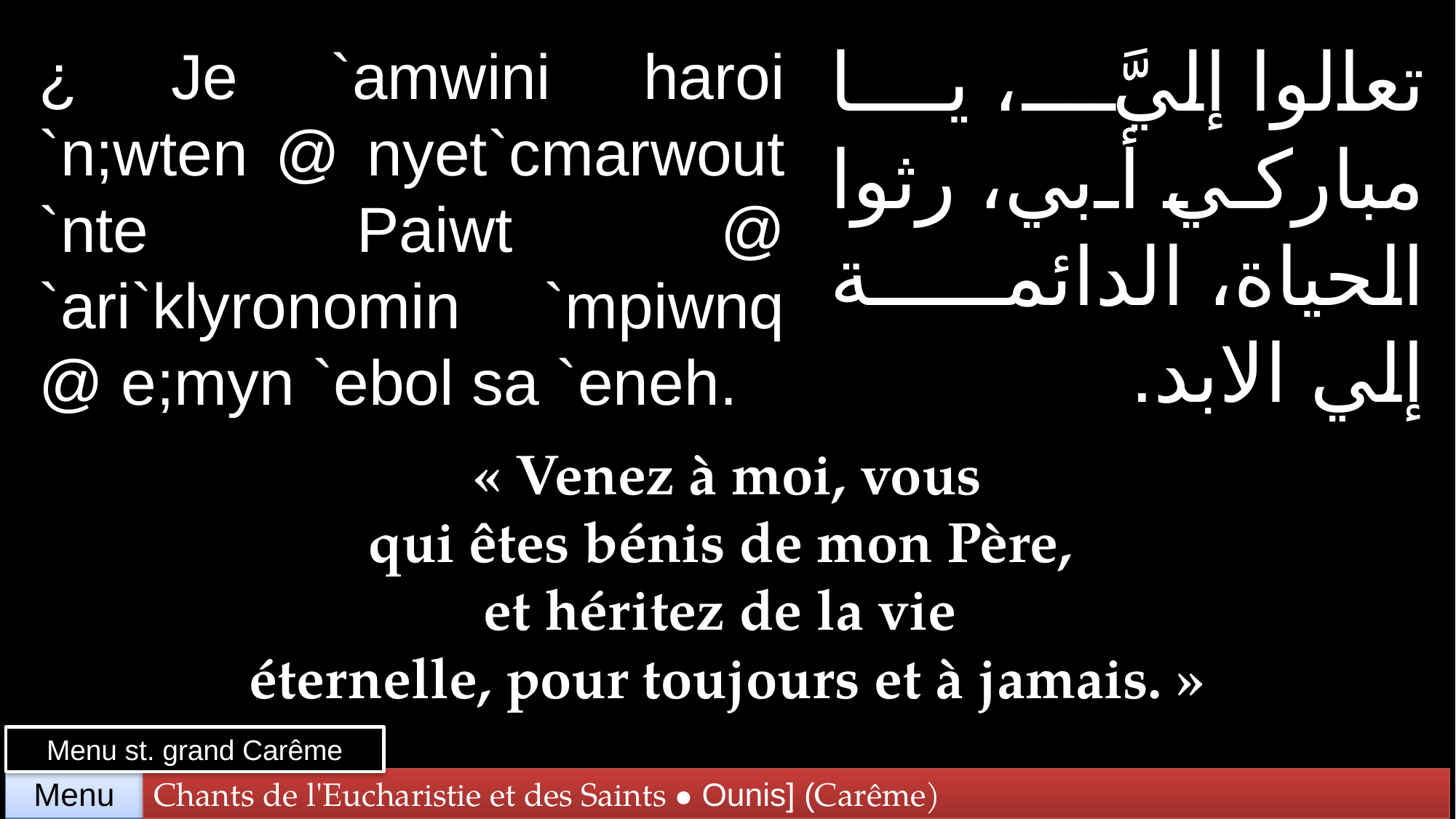

تعالوا إليَّ، يا مباركي أبي، رثوا الحياة، الدائمة إلي الابد.
¿ Je `amwini haroi `n;wten @ nyet`cmarwout `nte Paiwt @ `ari`klyronomin `mpiwnq @ e;myn `ebol sa `eneh.
« Venez à moi, vous
qui êtes bénis de mon Père,
et héritez de la vie
éternelle, pour toujours et à jamais. »
Menu st. grand Carême
Chants de l'Eucharistie et des Saints • Ounis] (Carême)
Menu